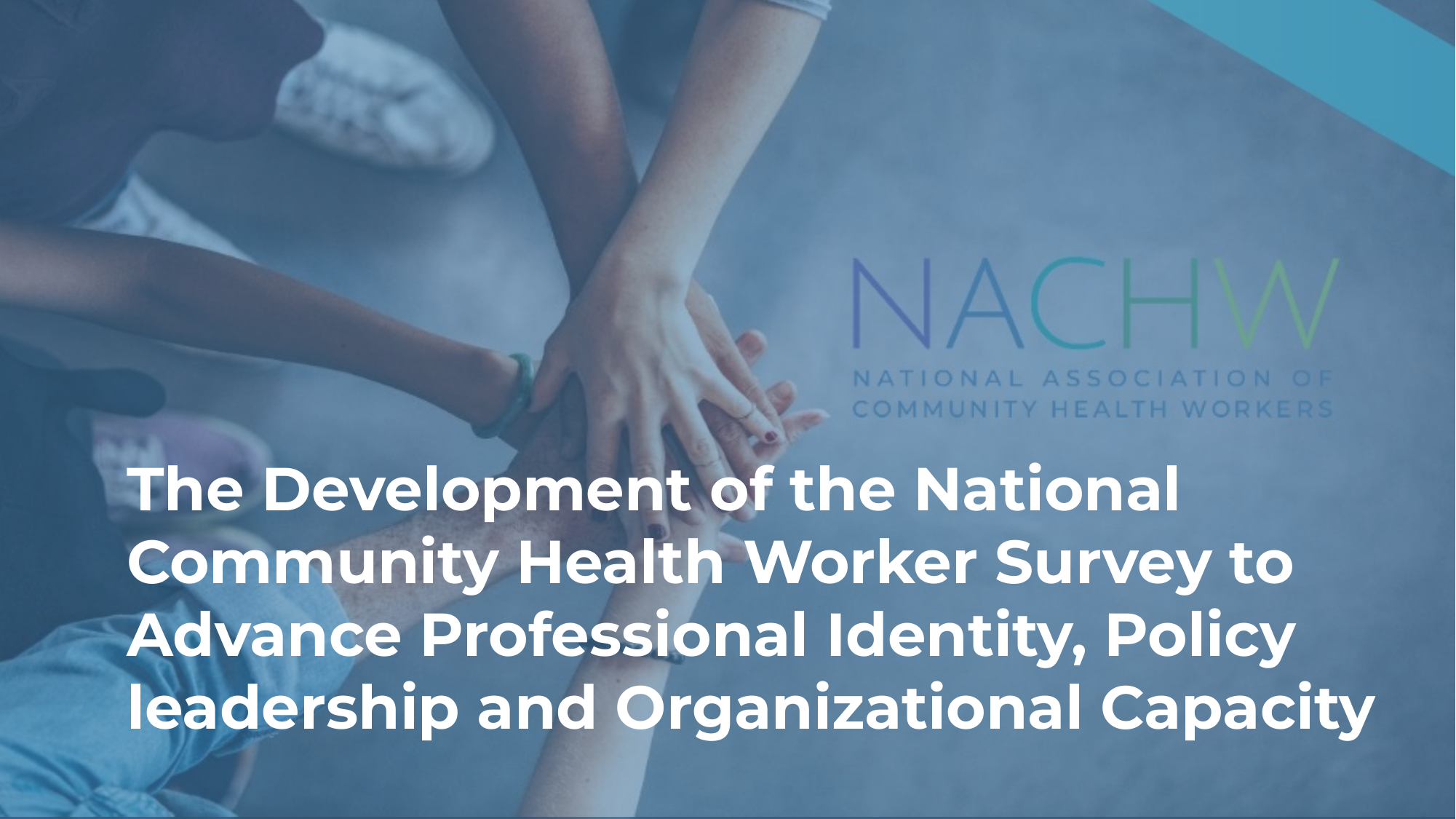

The Development of the National Community Health Worker Survey to Advance Professional Identity, Policy leadership and Organizational Capacity